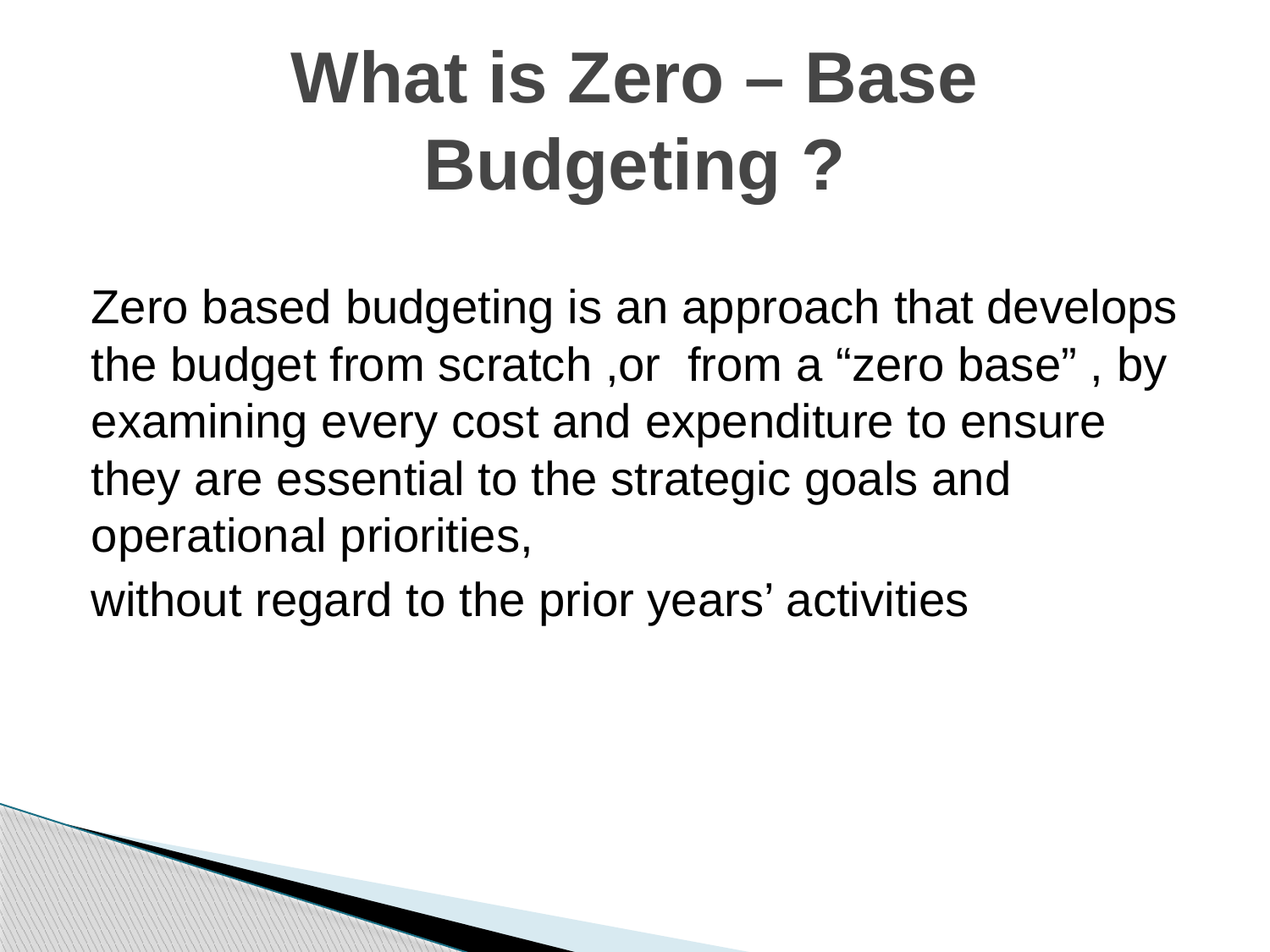

# What is Zero – Base Budgeting ?

Zero based budgeting is an approach that develops the budget from scratch ,or  from a “zero base” , by examining every cost and expenditure to ensure they are essential to the strategic goals and operational priorities,
without regard to the prior years’ activities